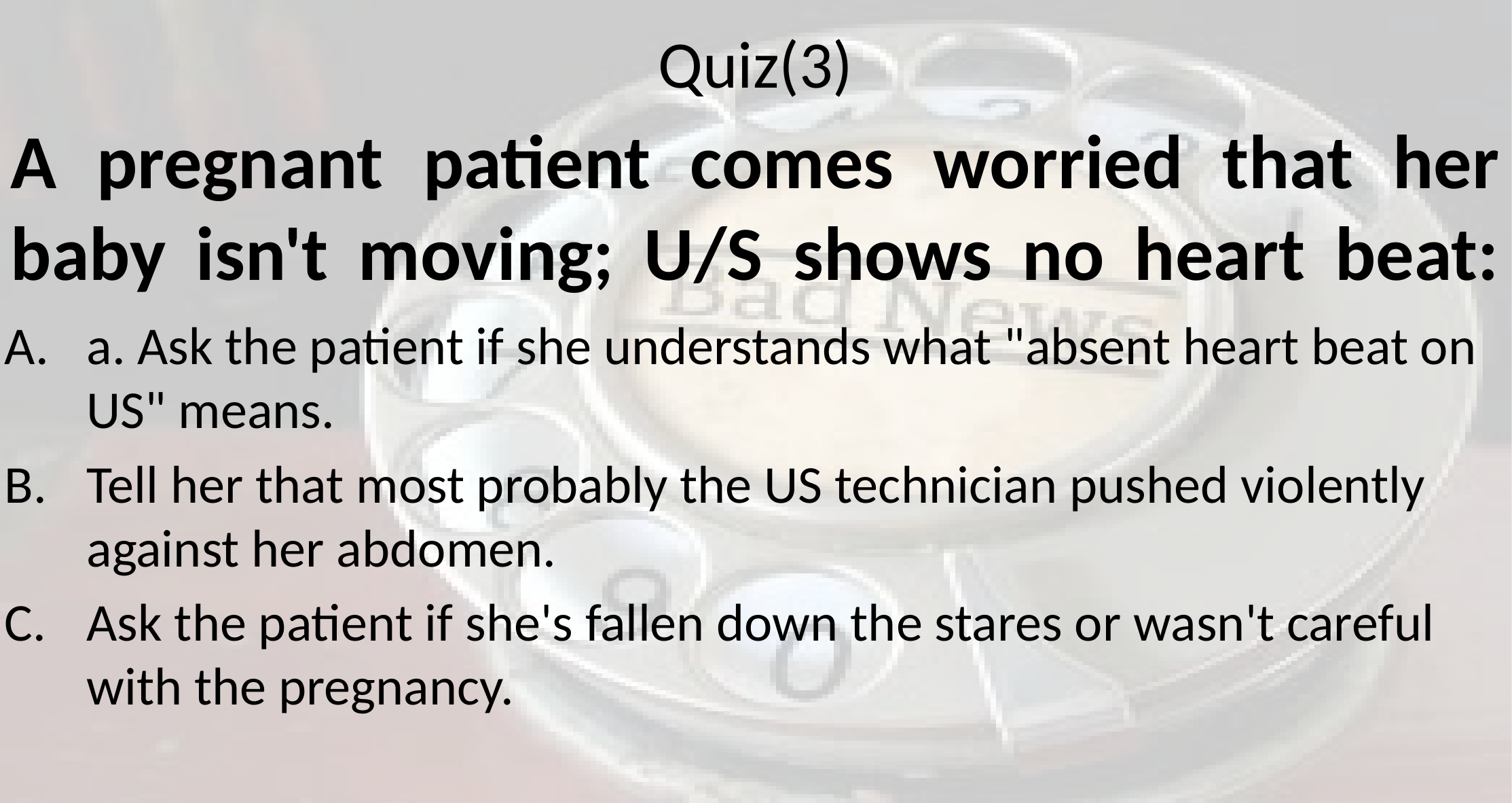

# Quiz(3)
A pregnant patient comes worried that her baby isn't moving; U/S shows no heart beat:
a. Ask the patient if she understands what "absent heart beat on US" means.
Tell her that most probably the US technician pushed violently against her abdomen.
Ask the patient if she's fallen down the stares or wasn't careful with the pregnancy.